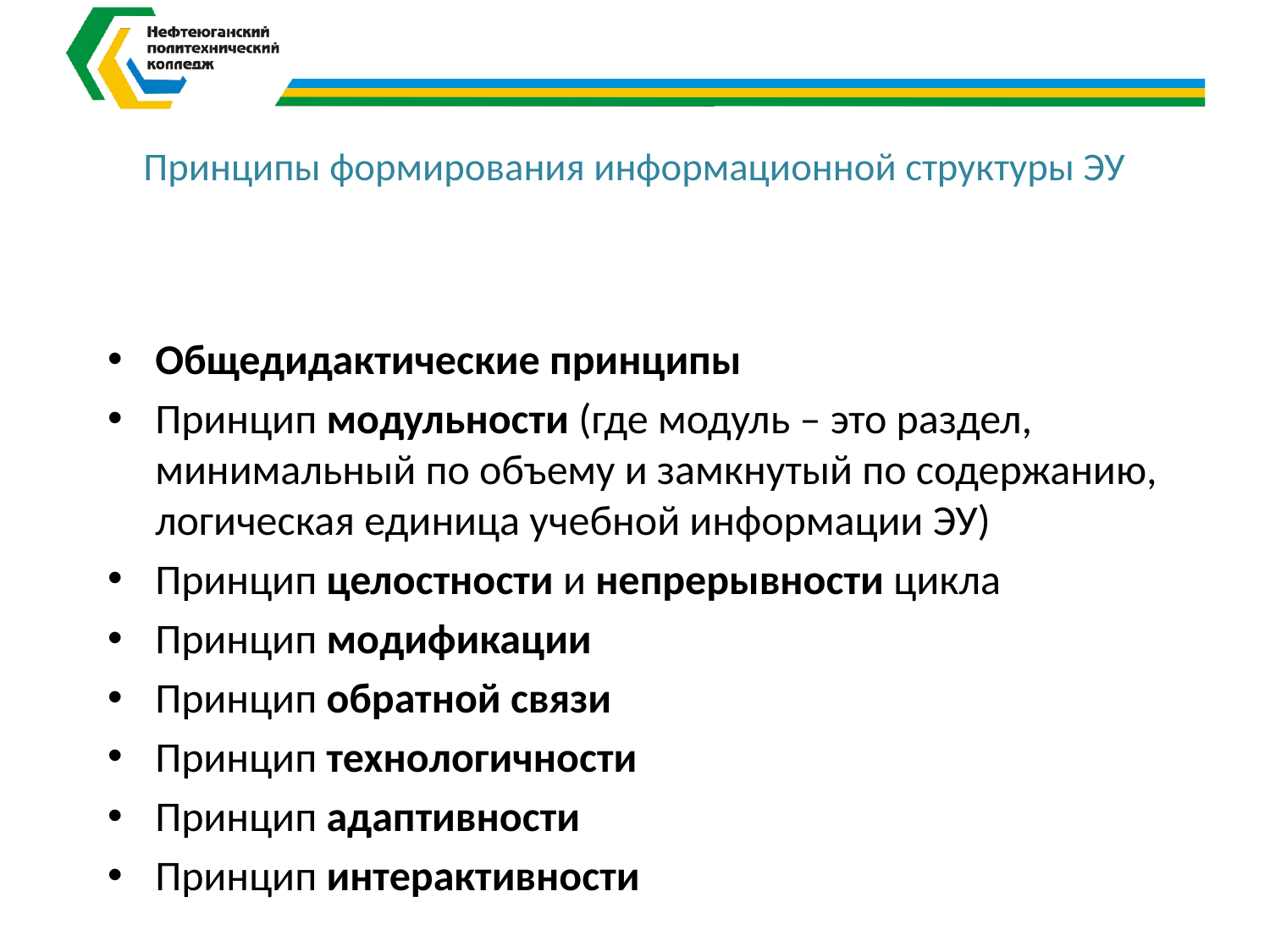

# Принципы формирования информационной структуры ЭУ
Общедидактические принципы
Принцип модульности (где модуль – это раздел, минимальный по объему и замкнутый по содержанию, логическая единица учебной информации ЭУ)
Принцип целостности и непрерывности цикла
Принцип модификации
Принцип обратной связи
Принцип технологичности
Принцип адаптивности
Принцип интерактивности